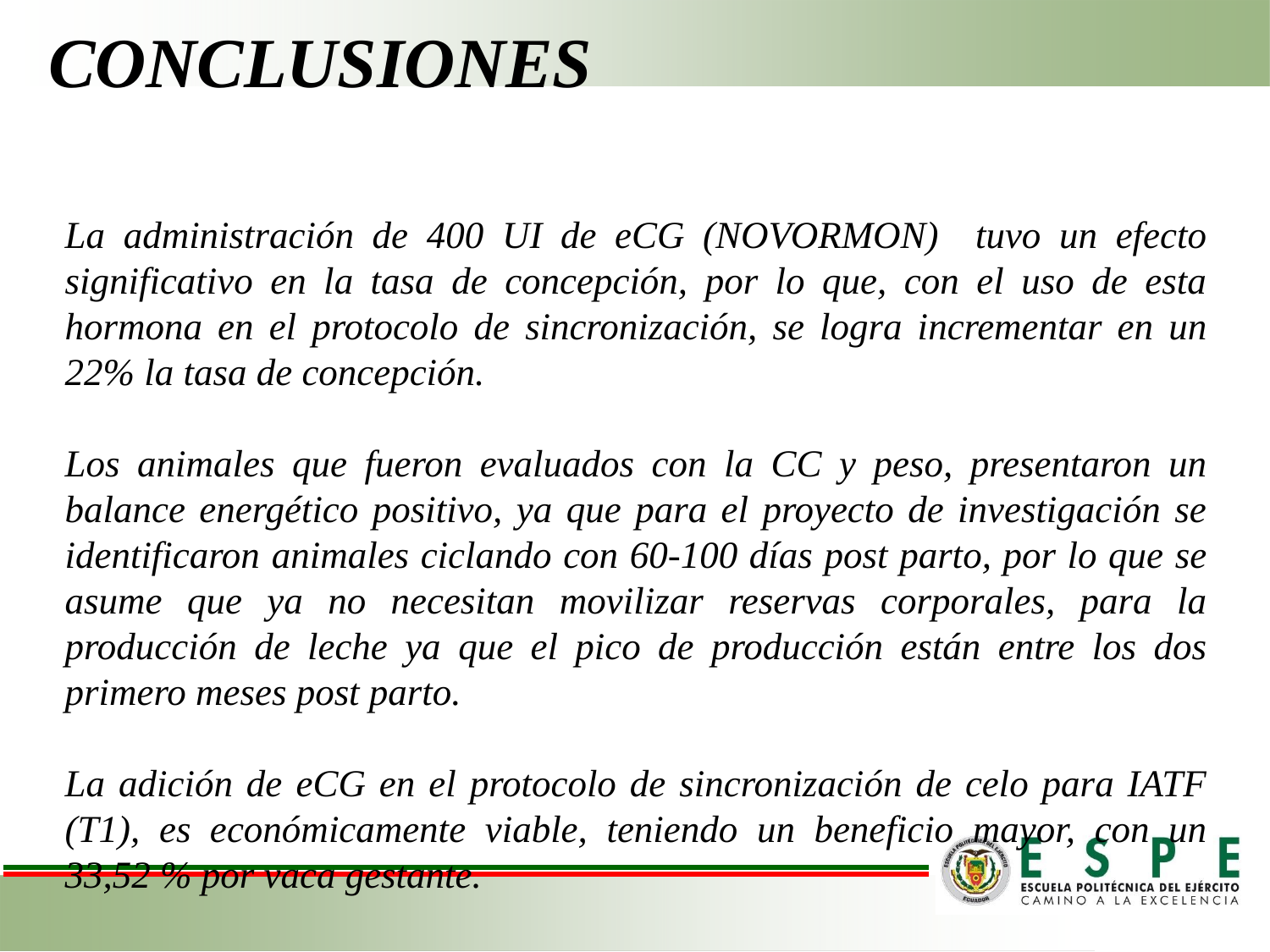

# CONCLUSIONES

La administración de 400 UI de eCG (NOVORMON)  tuvo un efecto significativo en la tasa de concepción, por lo que, con el uso de esta hormona en el protocolo de sincronización, se logra incrementar en un 22% la tasa de concepción.

Los animales que fueron evaluados con la CC y peso, presentaron un balance energético positivo, ya que para el proyecto de investigación se identificaron animales ciclando con 60-100 días post parto, por lo que se asume que ya no necesitan movilizar reservas corporales, para la producción de leche ya que el pico de producción están entre los dos primero meses post parto.

La adición de eCG en el protocolo de sincronización de celo para IATF (T1), es económicamente viable, teniendo un beneficio mayor, con un 33,52 % por vaca gestante.